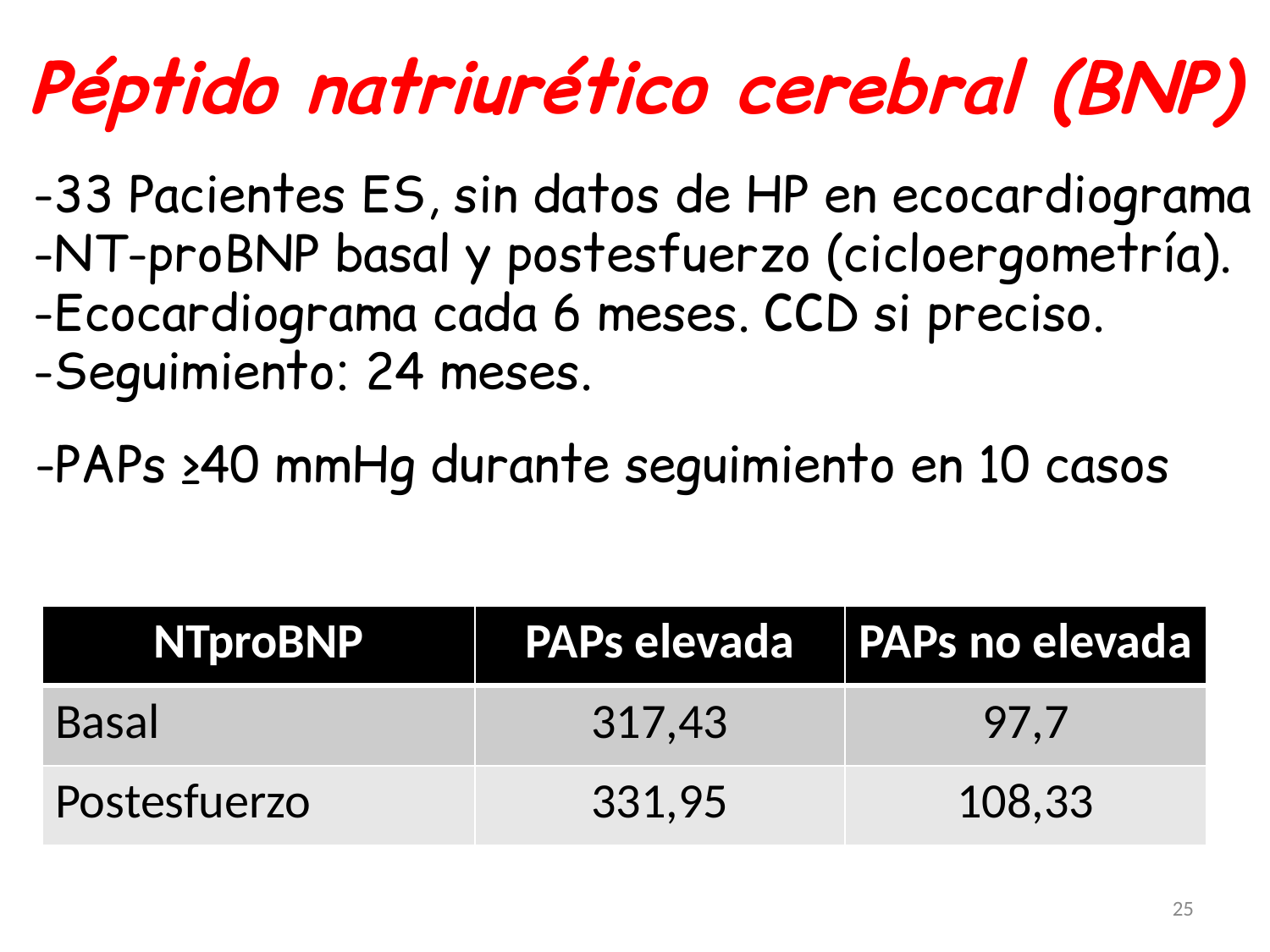

Péptido natriurético cerebral (BNP)
-33 Pacientes ES, sin datos de HP en ecocardiograma
-NT-proBNP basal y postesfuerzo (cicloergometría).
-Ecocardiograma cada 6 meses. CCD si preciso.
-Seguimiento: 24 meses.
-PAPs ≥40 mmHg durante seguimiento en 10 casos
| NTproBNP | PAPs elevada | PAPs no elevada |
| --- | --- | --- |
| Basal | 317,43 | 97,7 |
| Postesfuerzo | 331,95 | 108,33 |
25